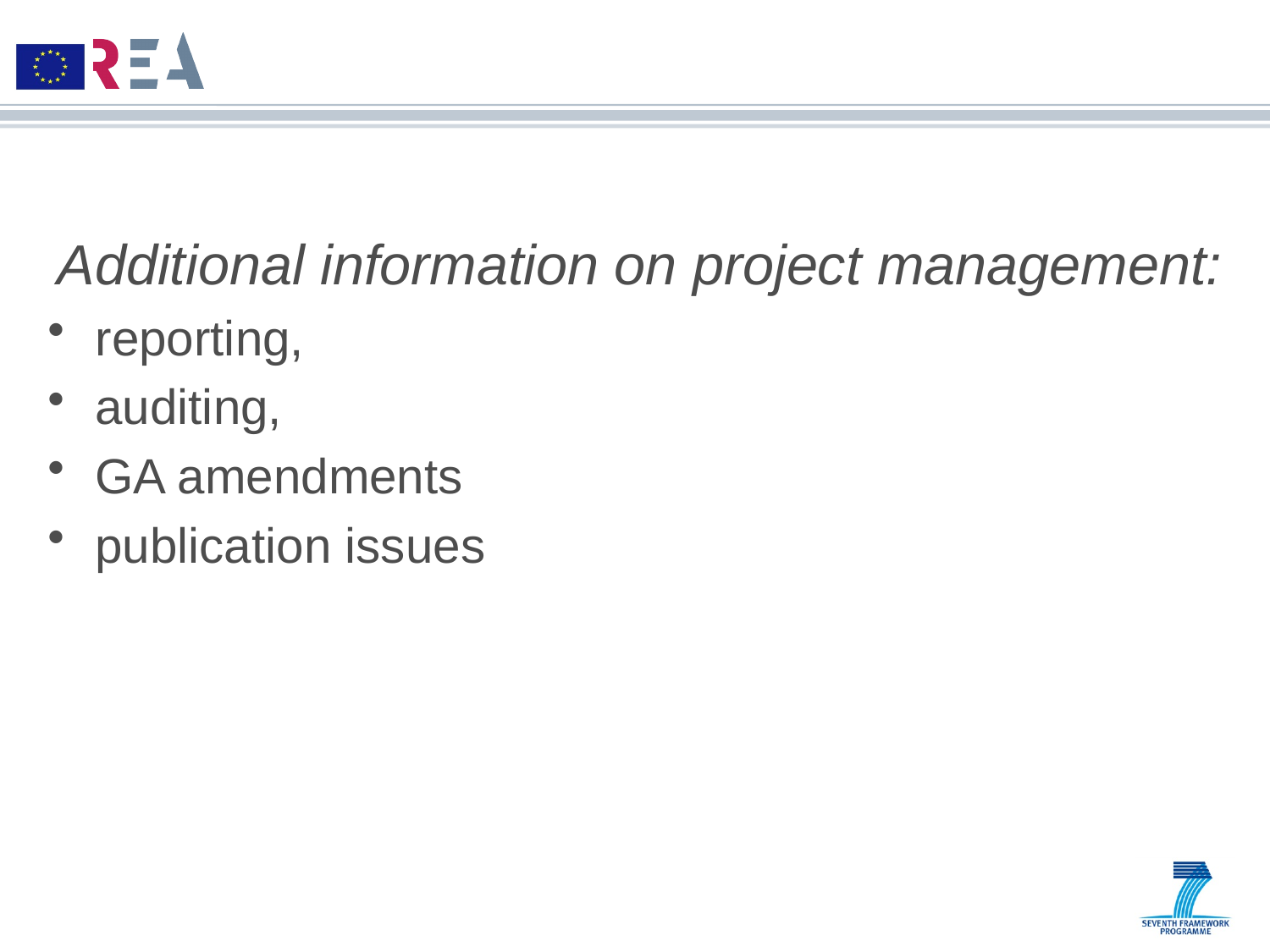

Additional information on project management:
reporting,
auditing,
GA amendments
publication issues